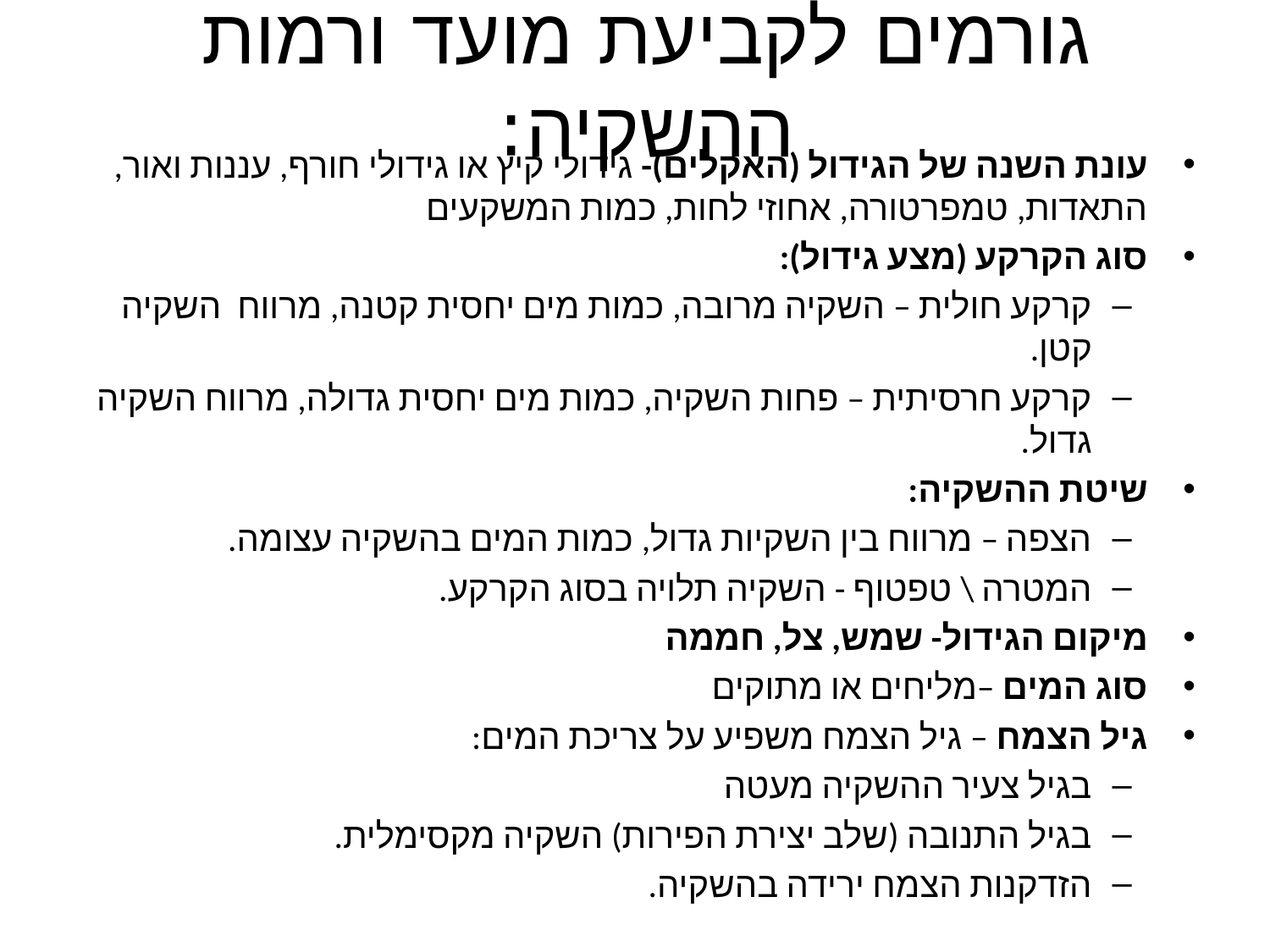

# גורמים לקביעת מועד ורמות ההשקיה:
עונת השנה של הגידול (האקלים)- גידולי קיץ או גידולי חורף, עננות ואור, התאדות, טמפרטורה, אחוזי לחות, כמות המשקעים
סוג הקרקע (מצע גידול):
קרקע חולית – השקיה מרובה, כמות מים יחסית קטנה, מרווח  השקיה קטן.
קרקע חרסיתית – פחות השקיה, כמות מים יחסית גדולה, מרווח השקיה גדול.
שיטת ההשקיה:
הצפה – מרווח בין השקיות גדול, כמות המים בהשקיה עצומה.
המטרה \ טפטוף - השקיה תלויה בסוג הקרקע.
מיקום הגידול- שמש, צל, חממה
סוג המים –מליחים או מתוקים
גיל הצמח – גיל הצמח משפיע על צריכת המים:
בגיל צעיר ההשקיה מעטה
בגיל התנובה (שלב יצירת הפירות) השקיה מקסימלית.
הזדקנות הצמח ירידה בהשקיה.